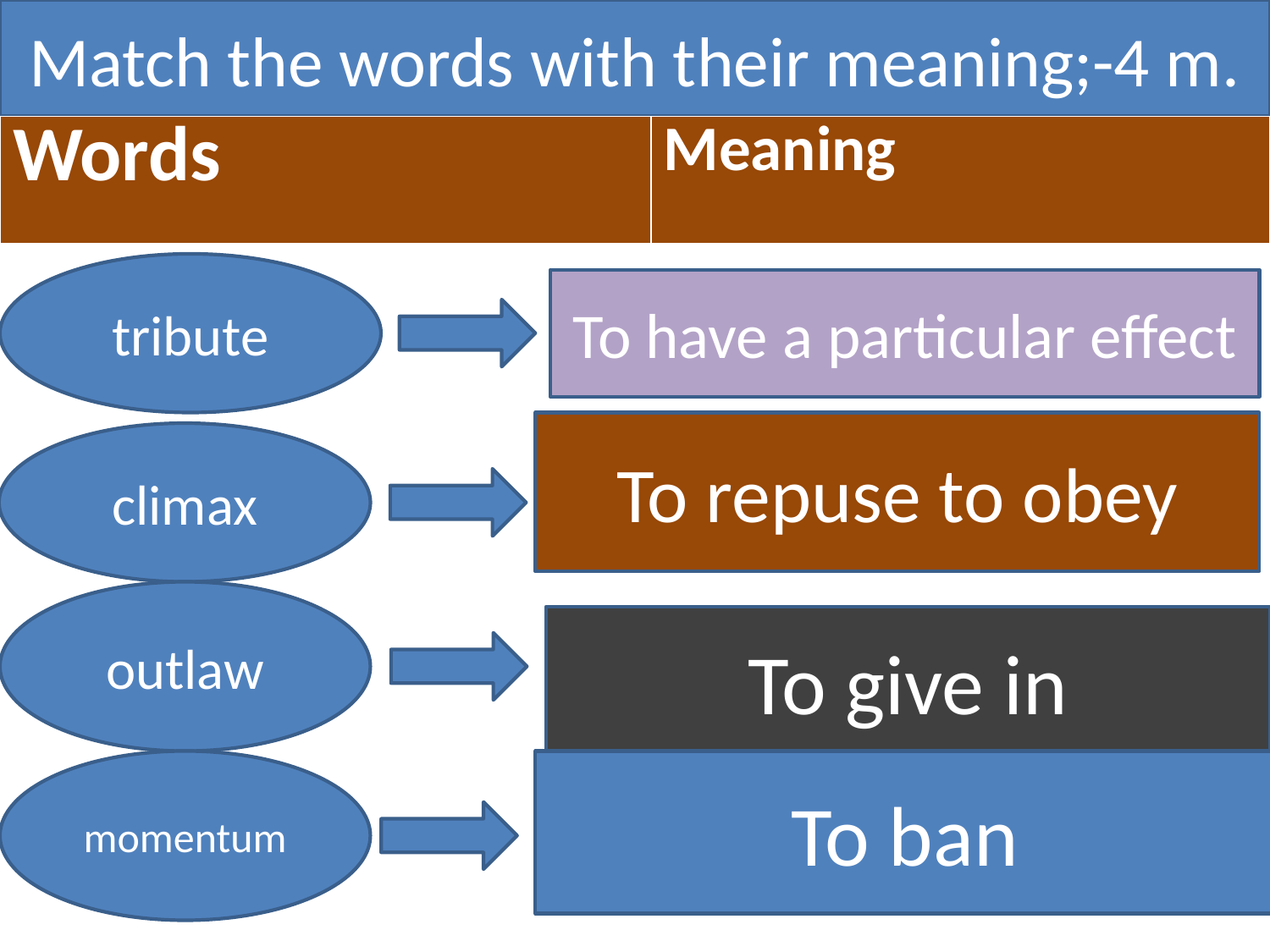

Match the words with their meaning;-4 m.
| Words | Meaning |
| --- | --- |
tribute
To have a particular effect

To repuse to obey
climax

outlaw
To give in

momentum
To ban